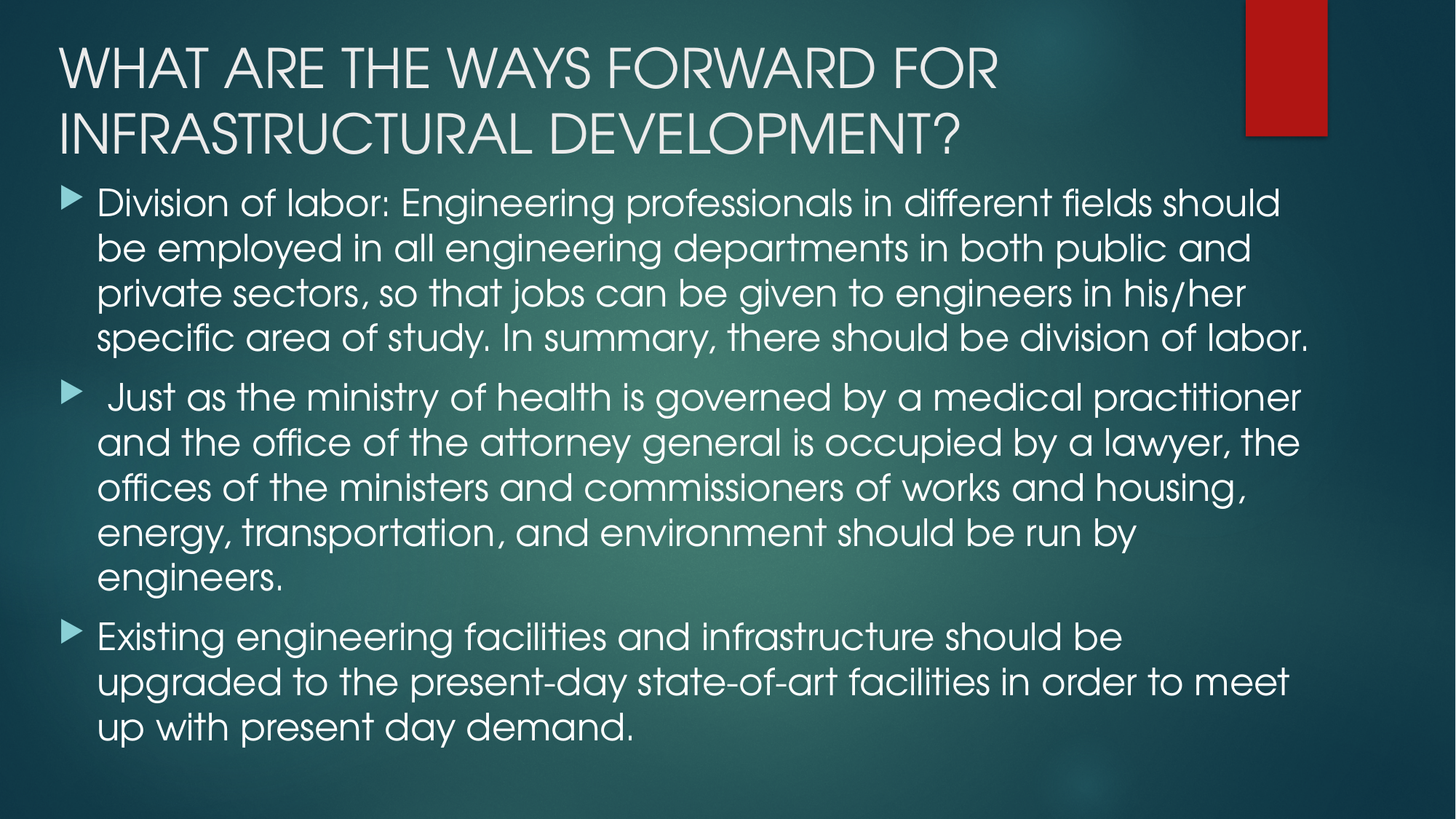

# WHAT ARE THE WAYS FORWARD FOR INFRASTRUCTURAL DEVELOPMENT?
Division of labor: Engineering professionals in different fields should be employed in all engineering departments in both public and private sectors, so that jobs can be given to engineers in his/her specific area of study. In summary, there should be division of labor.
 Just as the ministry of health is governed by a medical practitioner and the office of the attorney general is occupied by a lawyer, the offices of the ministers and commissioners of works and housing, energy, transportation, and environment should be run by engineers.
Existing engineering facilities and infrastructure should be upgraded to the present-day state-of-art facilities in order to meet up with present day demand.